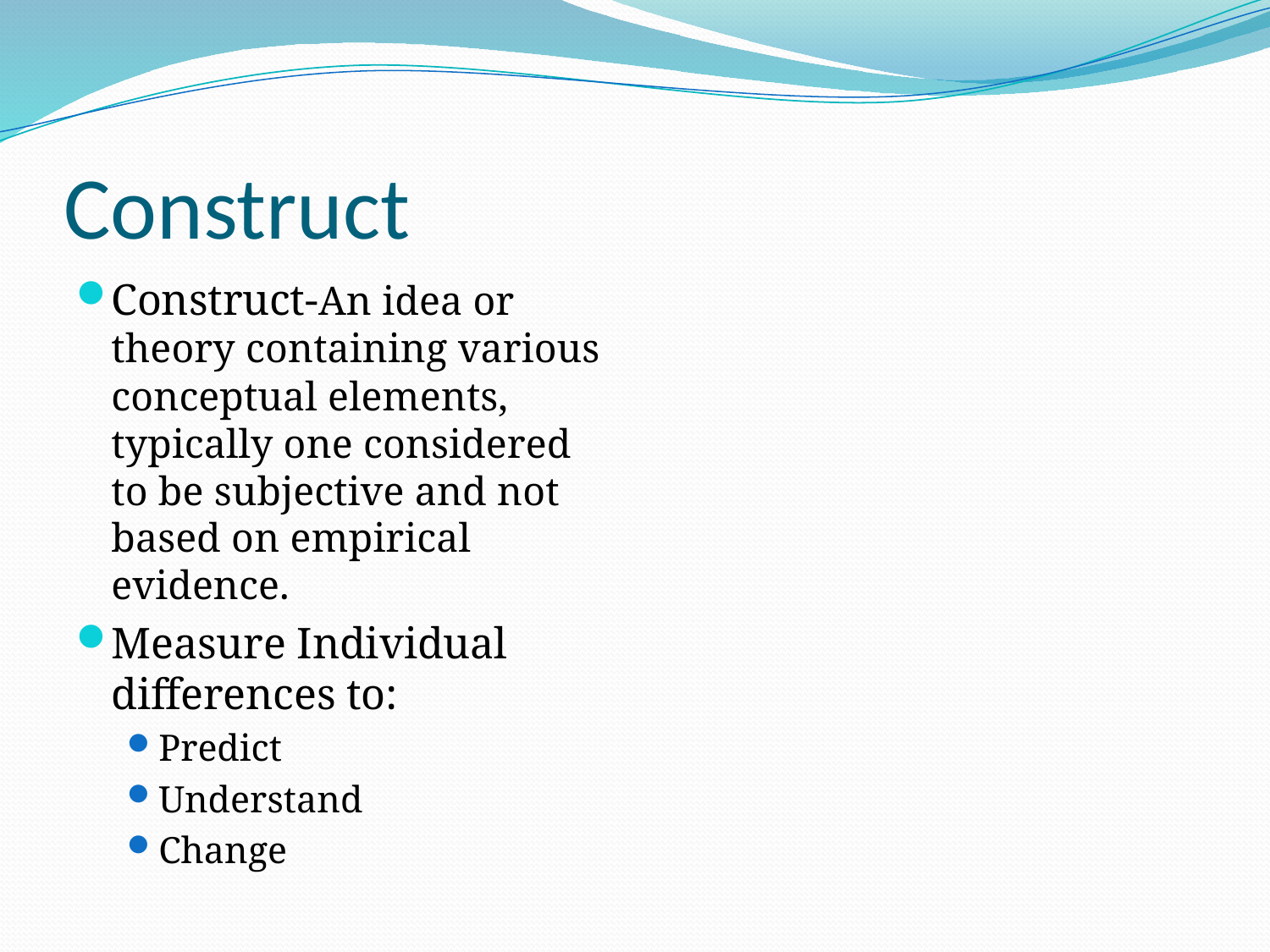

# Construct
Construct-An idea or theory containing various conceptual elements, typically one considered to be subjective and not based on empirical evidence.
Measure Individual differences to:
Predict
Understand
Change